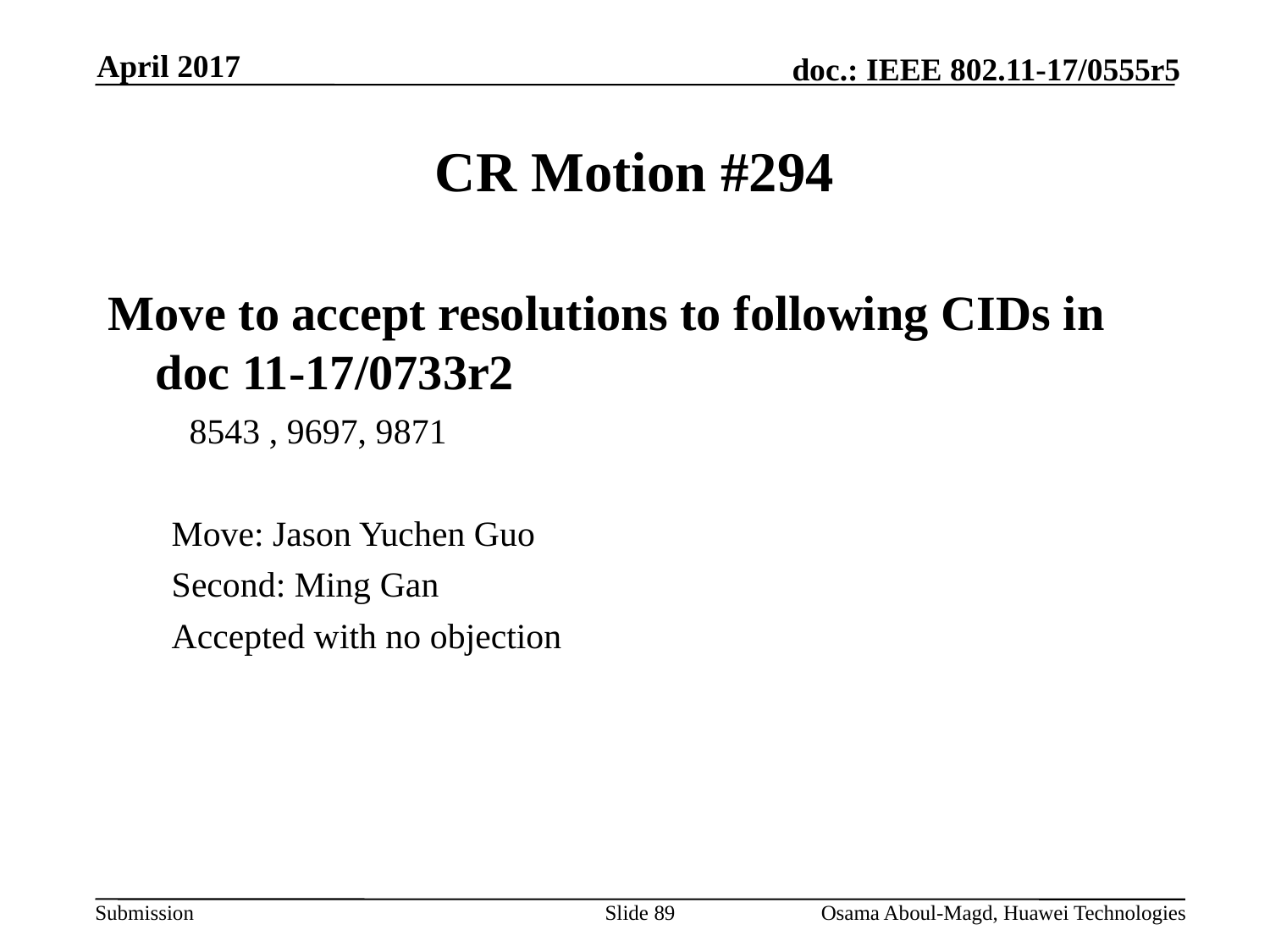

April 2017
# CR Motion #294
Move to accept resolutions to following CIDs in doc 11-17/0733r2
  8543 , 9697, 9871

Move: Jason Yuchen Guo
Second: Ming Gan
Accepted with no objection

Slide 89
Osama Aboul-Magd, Huawei Technologies